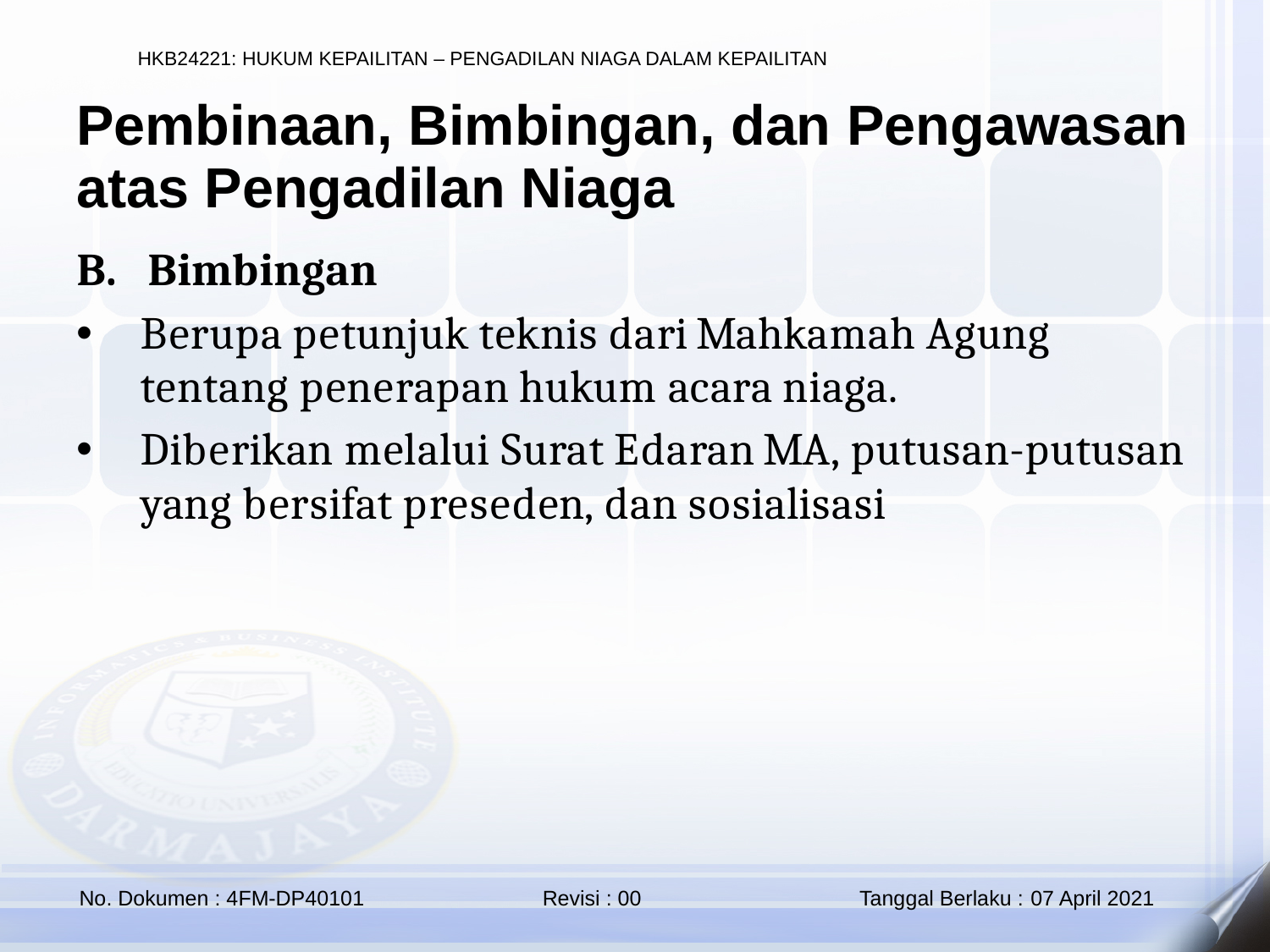

Pembinaan, Bimbingan, dan Pengawasan atas Pengadilan Niaga
Bimbingan
Berupa petunjuk teknis dari Mahkamah Agung tentang penerapan hukum acara niaga.
Diberikan melalui Surat Edaran MA, putusan-putusan yang bersifat preseden, dan sosialisasi